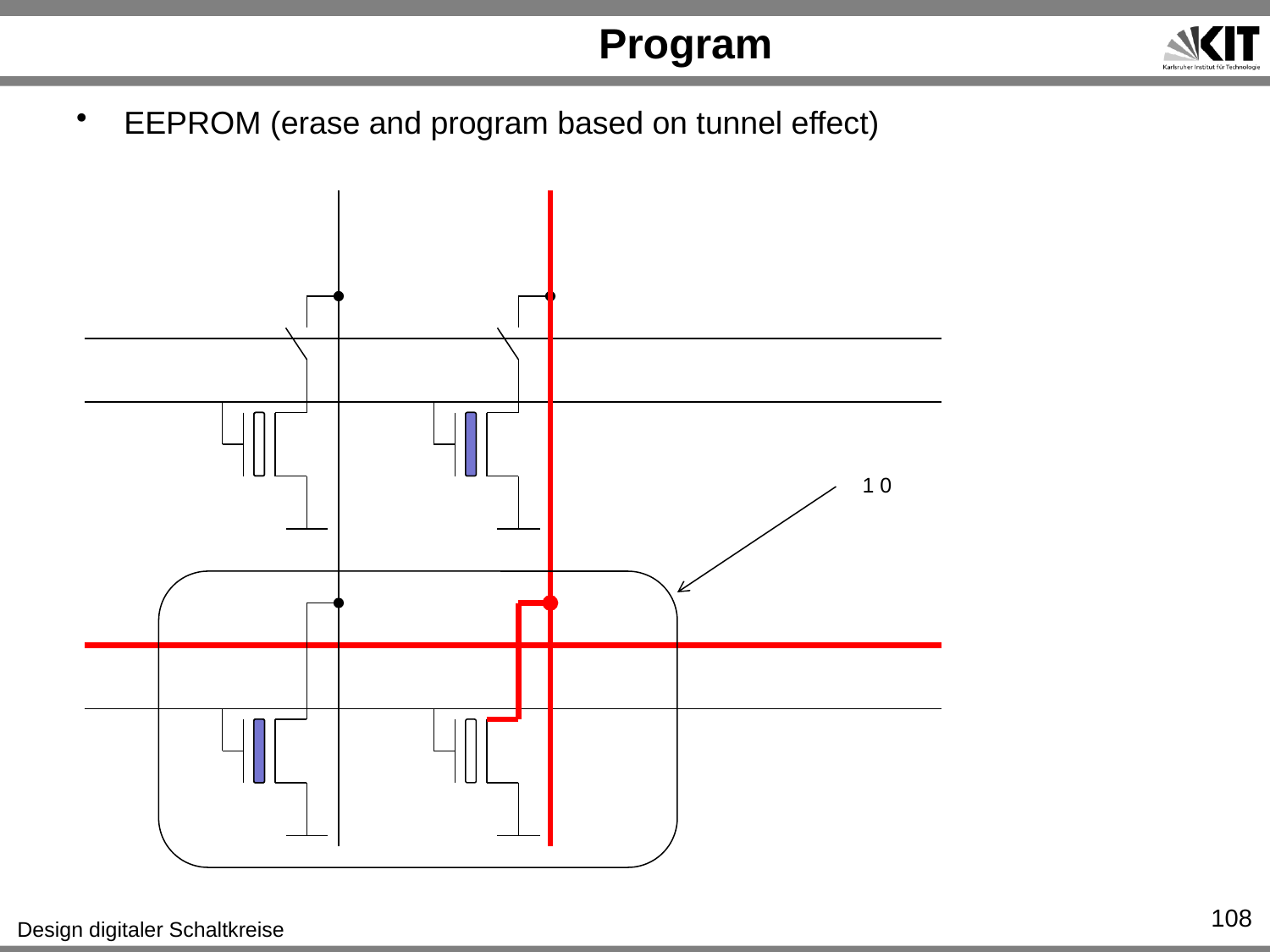

# Program
EEPROM (erase and program based on tunnel effect)

1 0

108